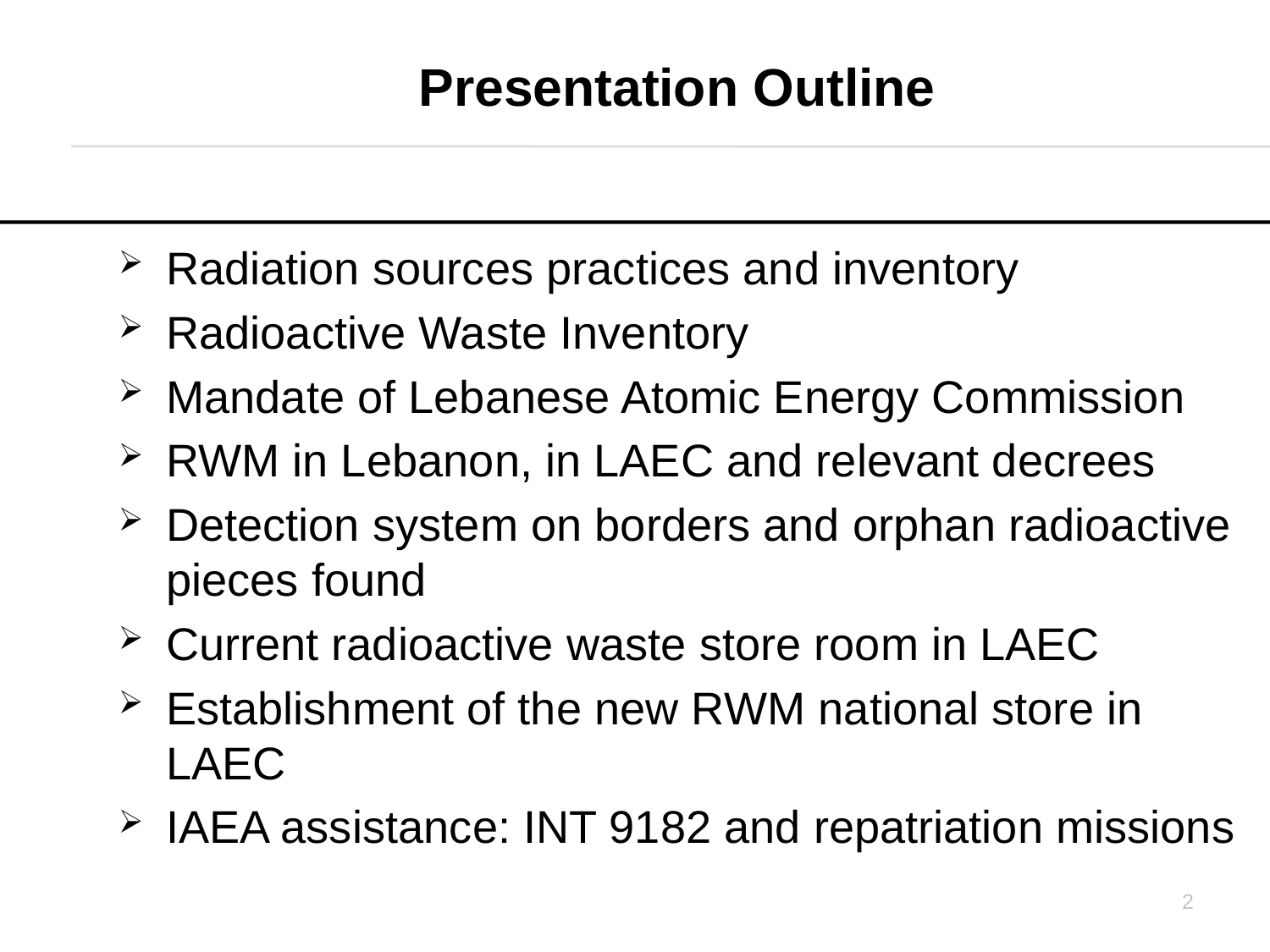

Presentation Outline

Radiation sources practices and inventory
Radioactive Waste Inventory
Mandate of Lebanese Atomic Energy Commission
RWM in Lebanon, in LAEC and relevant decrees
Detection system on borders and orphan radioactive pieces found
Current radioactive waste store room in LAEC
Establishment of the new RWM national store in LAEC
IAEA assistance: INT 9182 and repatriation missions

2